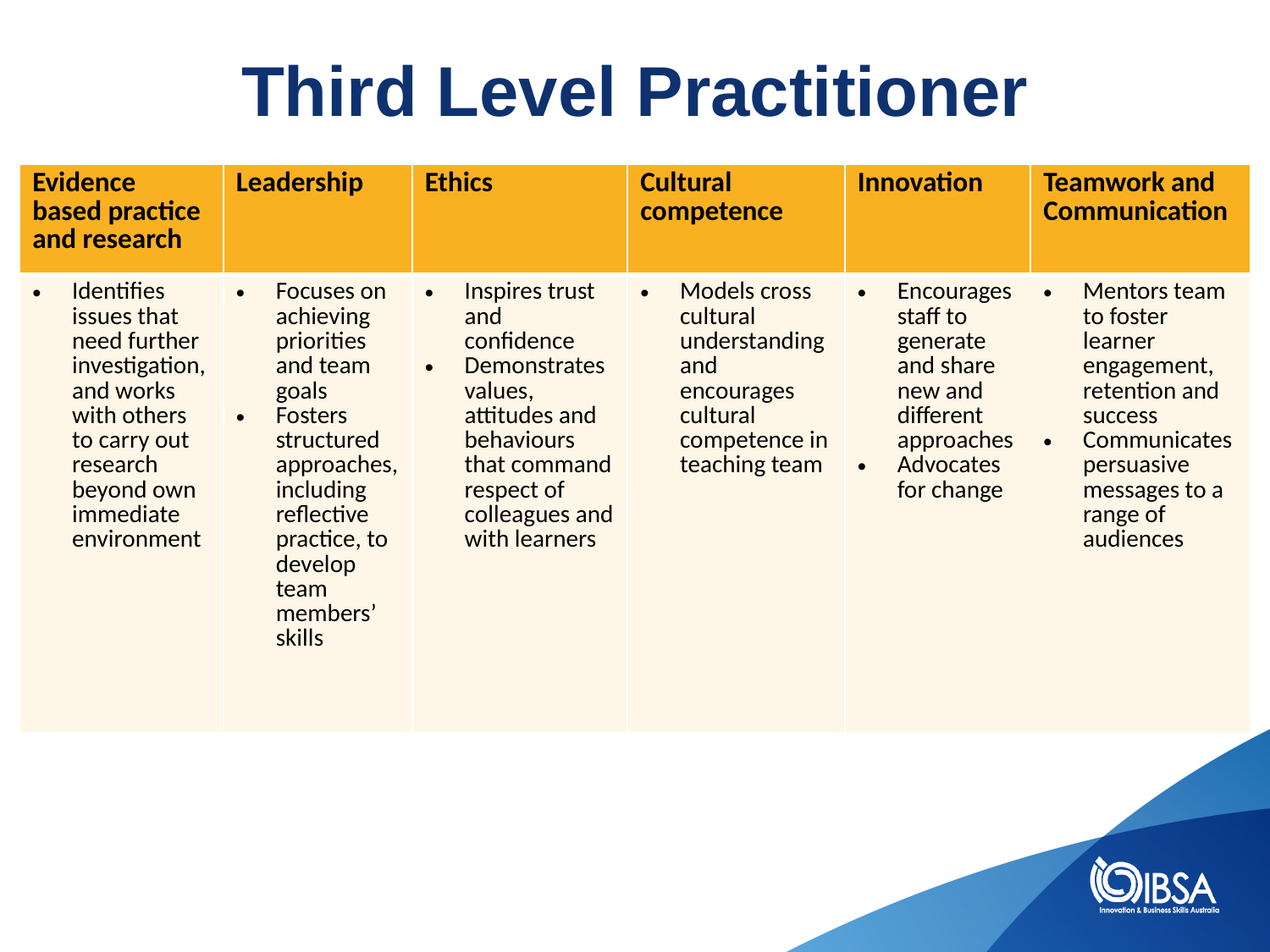

# Third Level Practitioner
| Evidence based practice and research | Leadership | Ethics | Cultural competence | Innovation | Teamwork and Communication |
| --- | --- | --- | --- | --- | --- |
| Identifies issues that need further investigation, and works with others to carry out research beyond own immediate environment | Focuses on achieving priorities and team goals Fosters structured approaches, including reflective practice, to develop team members’ skills | Inspires trust and confidence Demonstrates values, attitudes and behaviours that command respect of colleagues and with learners | Models cross cultural understanding and encourages cultural competence in teaching team | Encourages staff to generate and share new and different approaches Advocates for change | Mentors team to foster learner engagement, retention and success Communicates persuasive messages to a range of audiences |